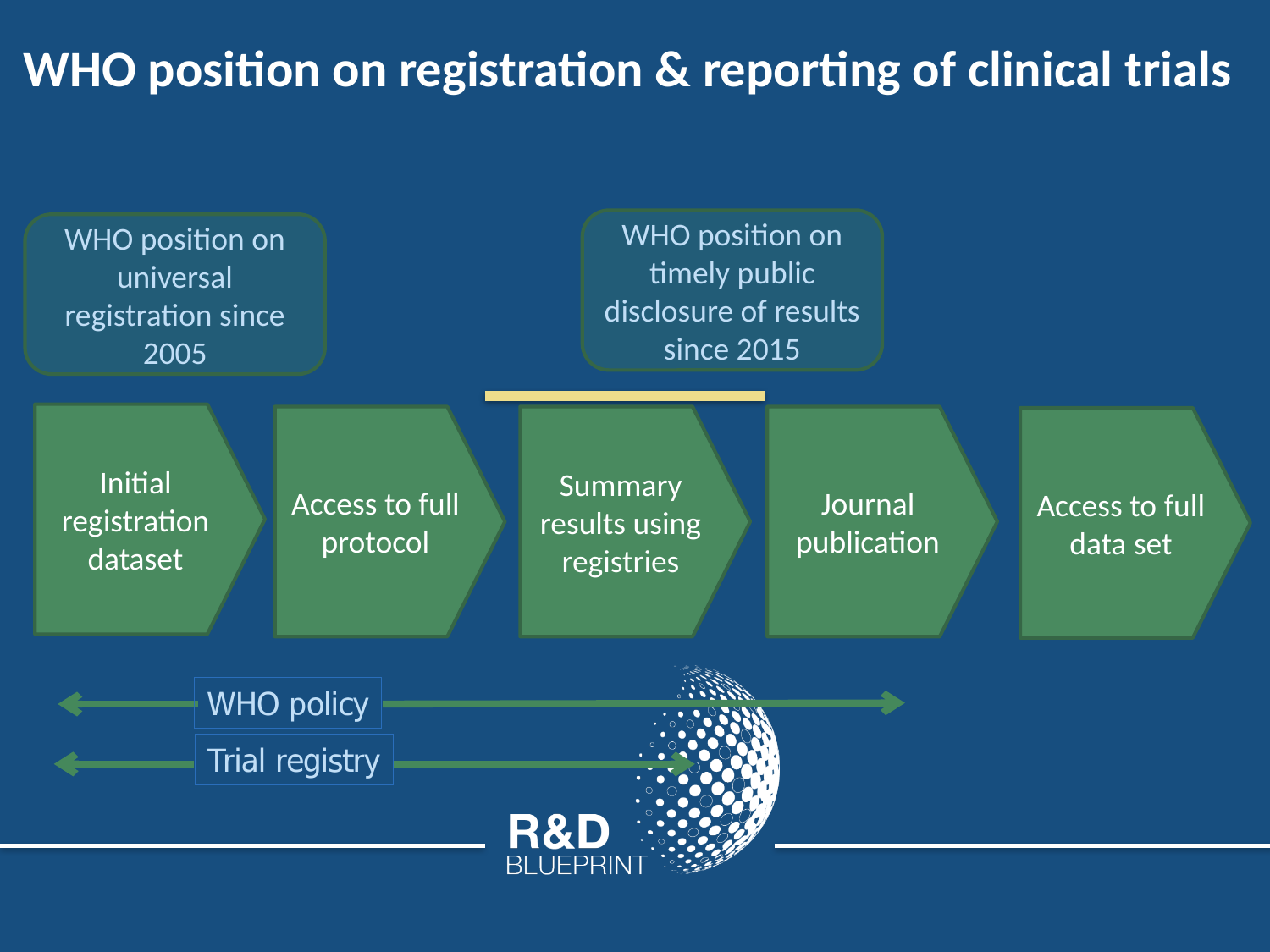

WHO position on registration & reporting of clinical trials
WHO position on timely public disclosure of results since 2015
WHO position on universal registration since 2005
Initial
registration dataset
Access to full protocol
Summary results using registries
Journal publication
Access to full data set
WHO policy
Trial registry